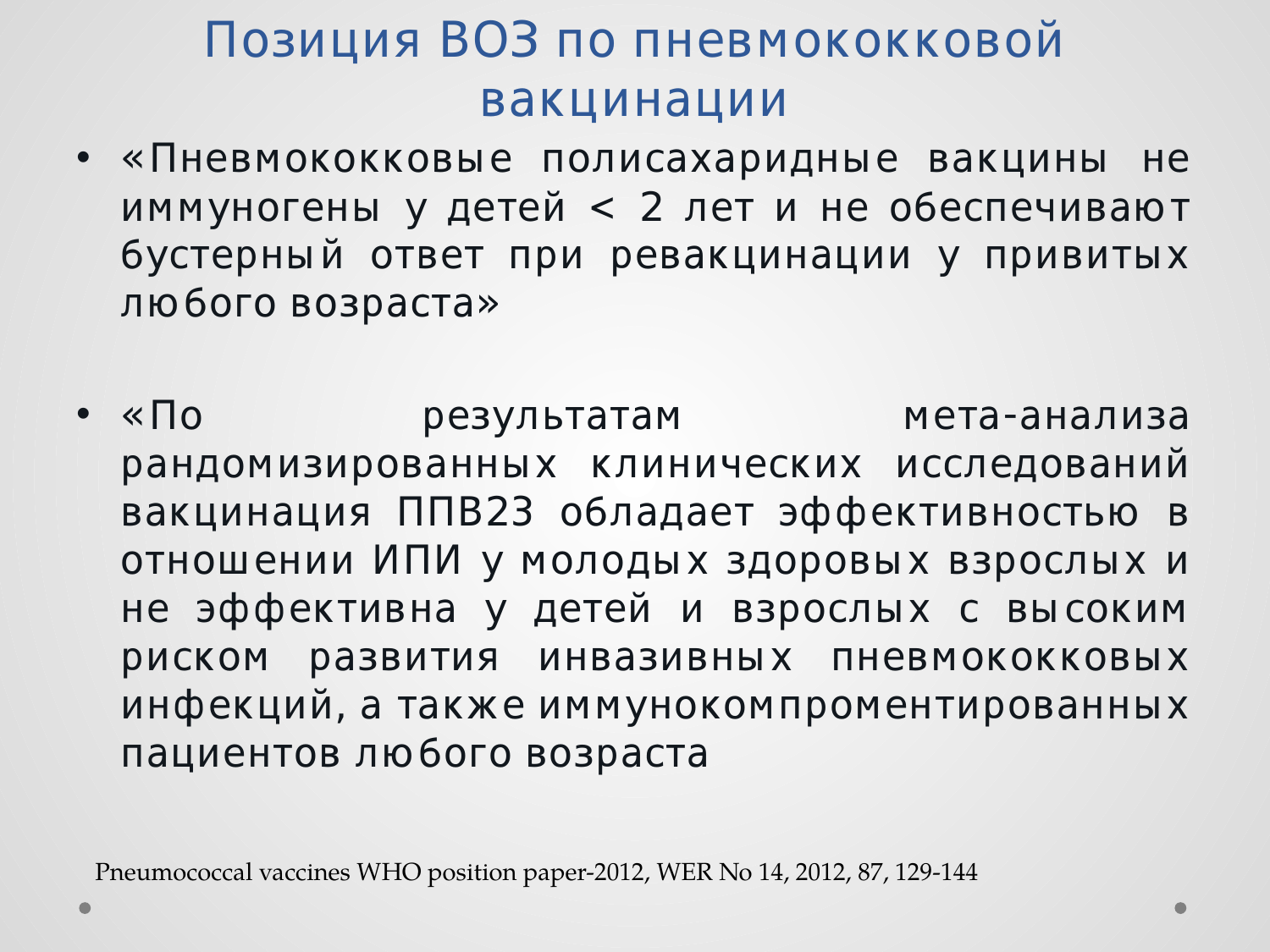

# Позиция ВОЗ по пневмококковой вакцинации
«Пневмококковые полисахаридные вакцины не иммуногены у детей < 2 лет и не обеспечивают бустерный ответ при ревакцинации у привитых любого возраста»

«По результатам мета-анализа рандомизированных клинических исследований вакцинация ППВ23 обладает эффективностью в отношении ИПИ у молодых здоровых взрослых и не эффективна у детей и взрослых с высоким риском развития инвазивных пневмококковых инфекций, а также иммунокомпроментированных пациентов любого возраста

Pneumococcal vaccines WHO position paper-2012, WER No 14, 2012, 87, 129-144